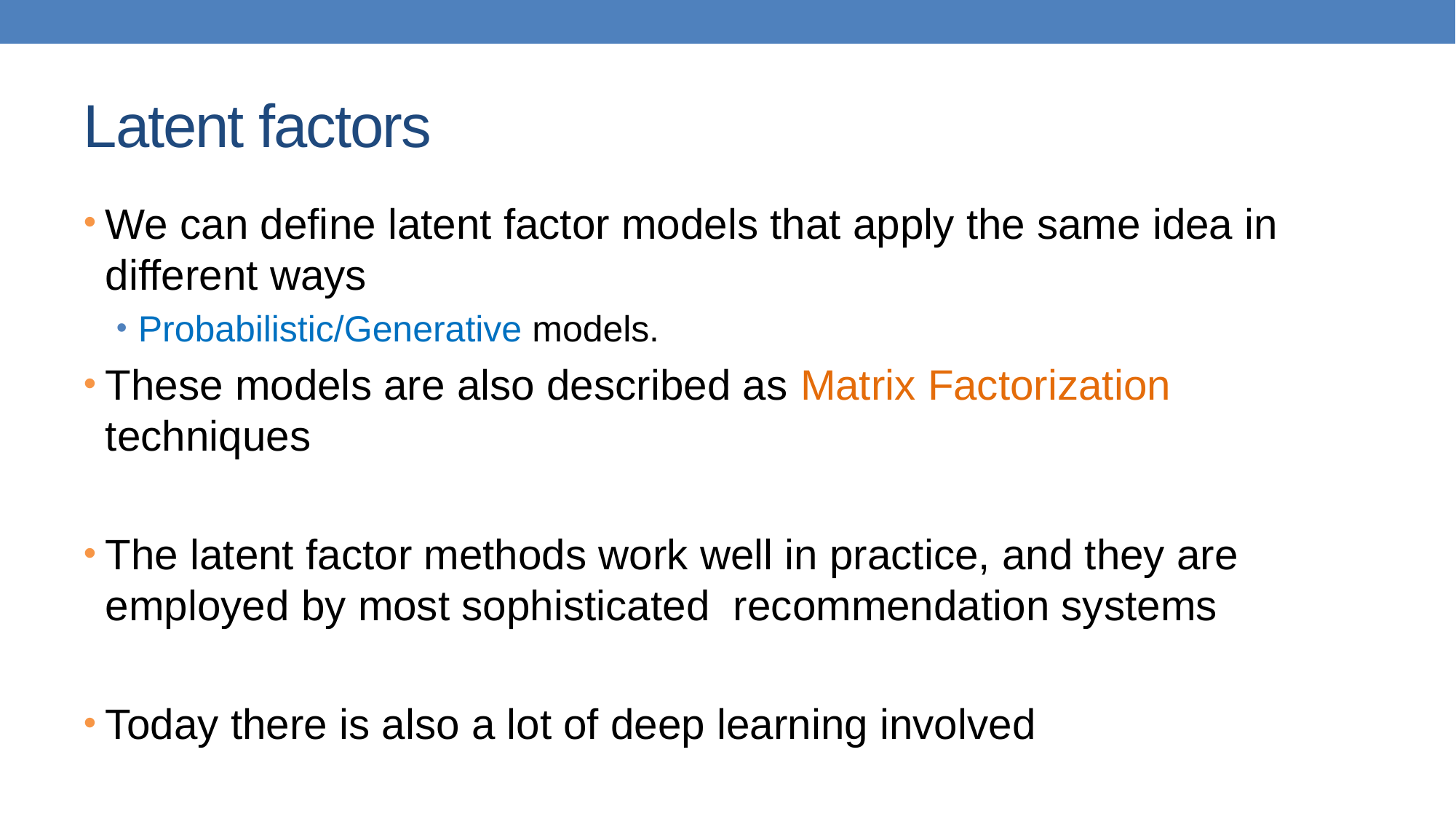

# Latent factors
We can define latent factor models that apply the same idea in different ways
Probabilistic/Generative models.
These models are also described as Matrix Factorization techniques

The latent factor methods work well in practice, and they are employed by most sophisticated  recommendation systems

Today there is also a lot of deep learning involved